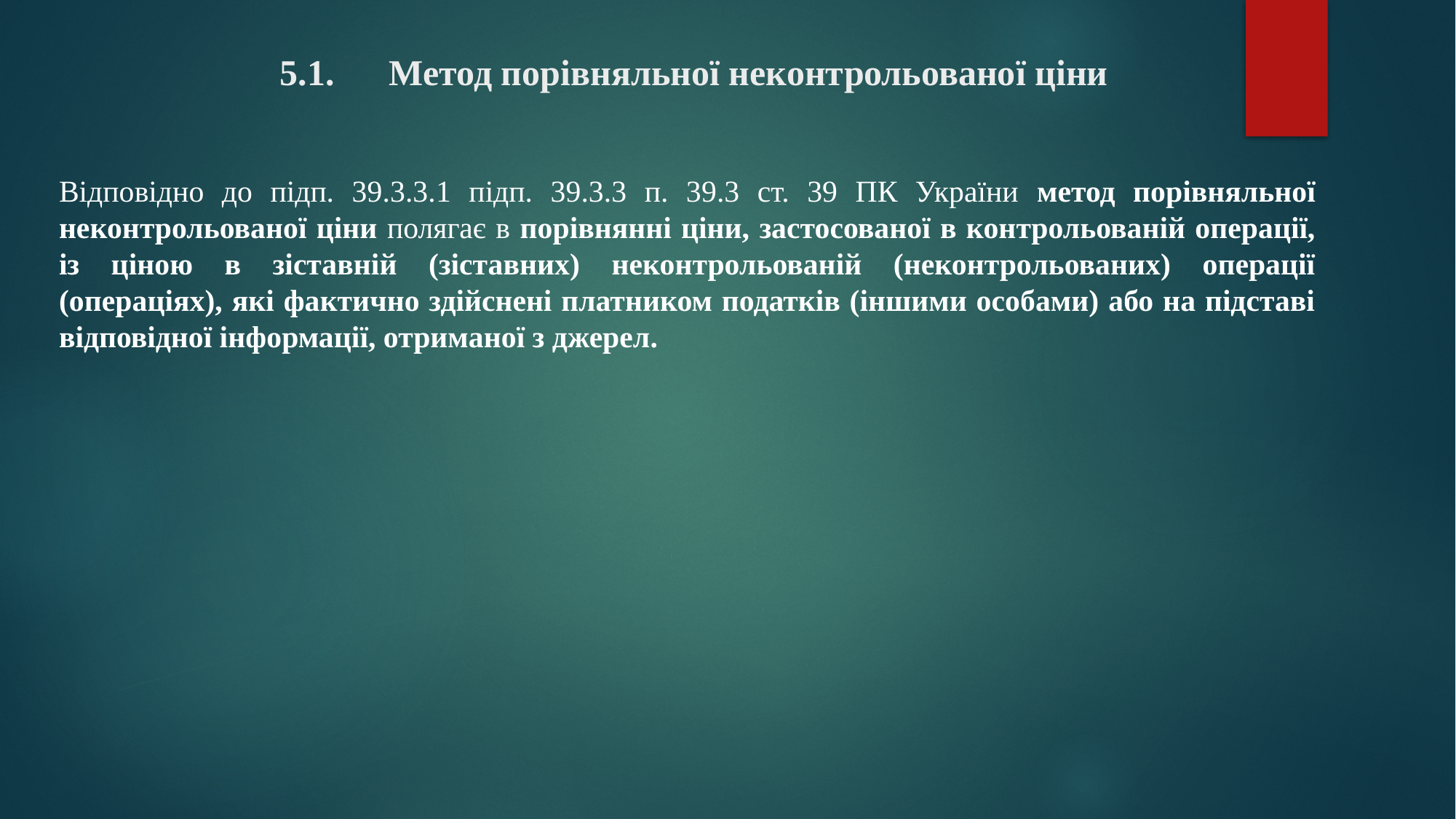

# 5.1.	Метод порівняльної неконтрольованої ціни
Відповідно до підп. 39.3.3.1 підп. 39.3.3 п. 39.3 ст. 39 ПК України метод порівняльної неконтрольованої ціни полягає в порівнянні ціни, застосованої в контрольованій операції, із ціною в зіставній (зіставних) неконтрольованій (неконтрольованих) операції (операціях), які фактично здійснені платником податків (іншими особами) або на підставі відповідної інформації, отриманої з джерел.